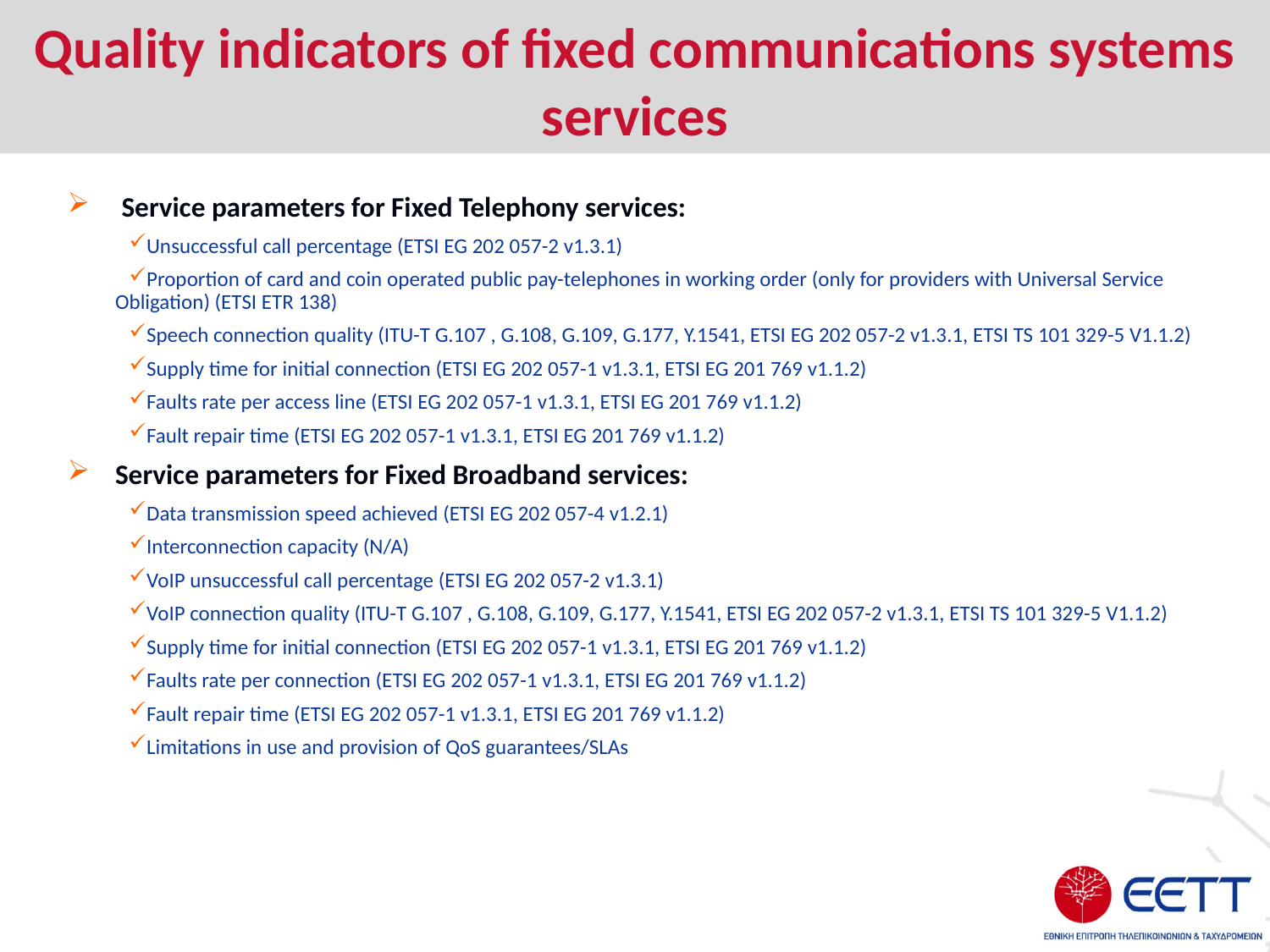

# Quality indicators of fixed communications systems services
 Service parameters for Fixed Telephony services:
Unsuccessful call percentage (ETSI EG 202 057-2 v1.3.1)
Proportion of card and coin operated public pay-telephones in working order (only for providers with Universal Service Obligation) (ETSI ETR 138)
Speech connection quality (ITU-T G.107 , G.108, G.109, G.177, Y.1541, ETSI EG 202 057-2 v1.3.1, ETSI TS 101 329-5 V1.1.2)
Supply time for initial connection (ETSI EG 202 057-1 v1.3.1, ETSI EG 201 769 v1.1.2)
Faults rate per access line (ETSI EG 202 057-1 v1.3.1, ETSI EG 201 769 v1.1.2)
Fault repair time (ETSI EG 202 057-1 v1.3.1, ETSI EG 201 769 v1.1.2)
Service parameters for Fixed Broadband services:
Data transmission speed achieved (ETSI EG 202 057-4 v1.2.1)
Interconnection capacity (N/A)
VoIP unsuccessful call percentage (ETSI EG 202 057-2 v1.3.1)
VoIP connection quality (ITU-T G.107 , G.108, G.109, G.177, Y.1541, ETSI EG 202 057-2 v1.3.1, ETSI TS 101 329-5 V1.1.2)
Supply time for initial connection (ETSI EG 202 057-1 v1.3.1, ETSI EG 201 769 v1.1.2)
Faults rate per connection (ETSI EG 202 057-1 v1.3.1, ETSI EG 201 769 v1.1.2)
Fault repair time (ETSI EG 202 057-1 v1.3.1, ETSI EG 201 769 v1.1.2)
Limitations in use and provision of QoS guarantees/SLAs